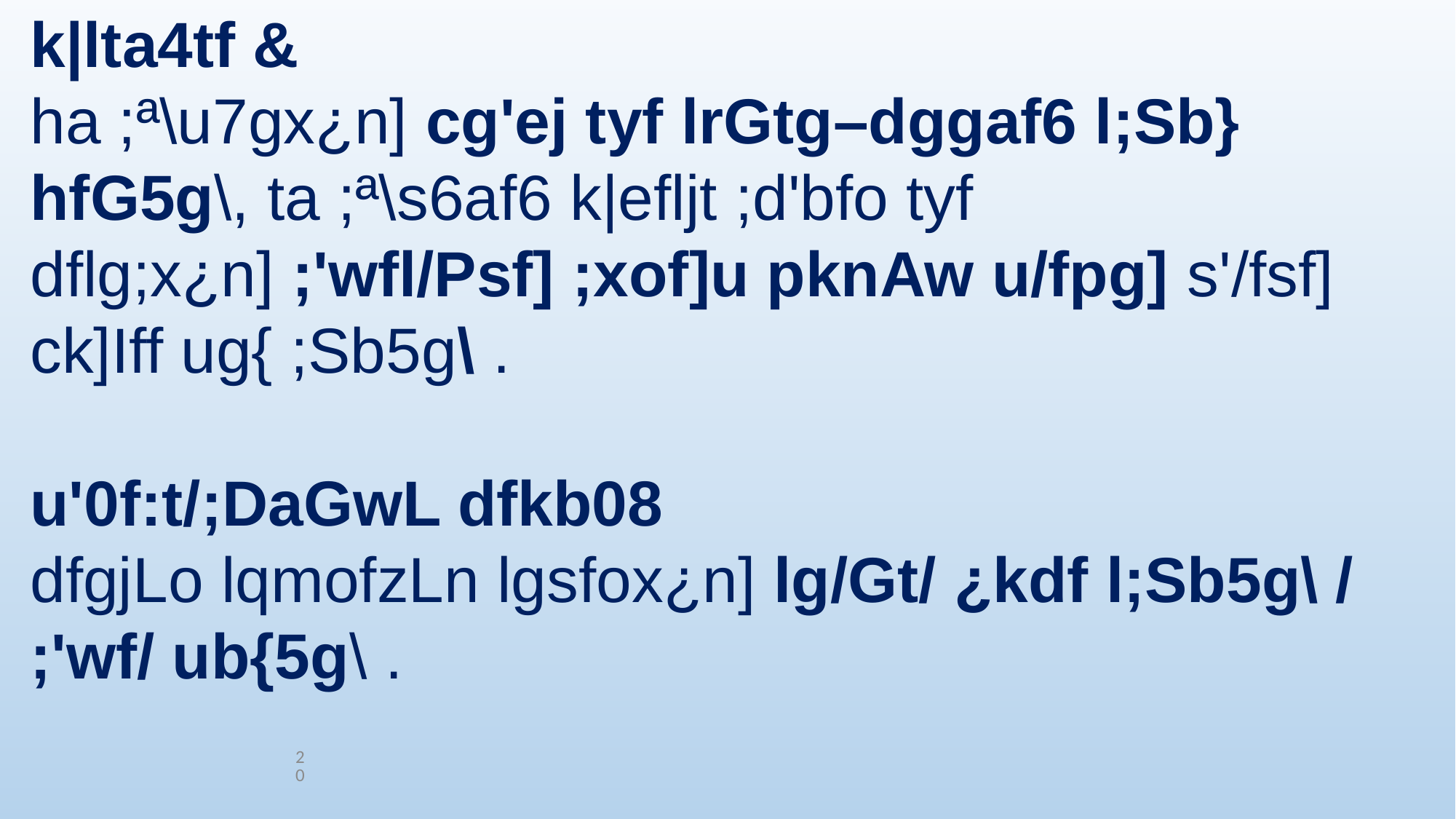

k|lta4tf &
ha ;ª\u7gx¿n] cg'ej tyf lrGtg–dggaf6 l;Sb} hfG5g\, ta ;ª\s6af6 k|efljt ;d'bfo tyf dflg;x¿n] ;'wfl/Psf] ;xof]u pknAw u/fpg] s'/fsf] ck]Iff ug{ ;Sb5g\ .

u'0f:t/;DaGwL dfkb08
dfgjLo lqmofzLn lgsfox¿n] lg/Gt/ ¿kdf l;Sb5g\ / ;'wf/ ub{5g\ .
20